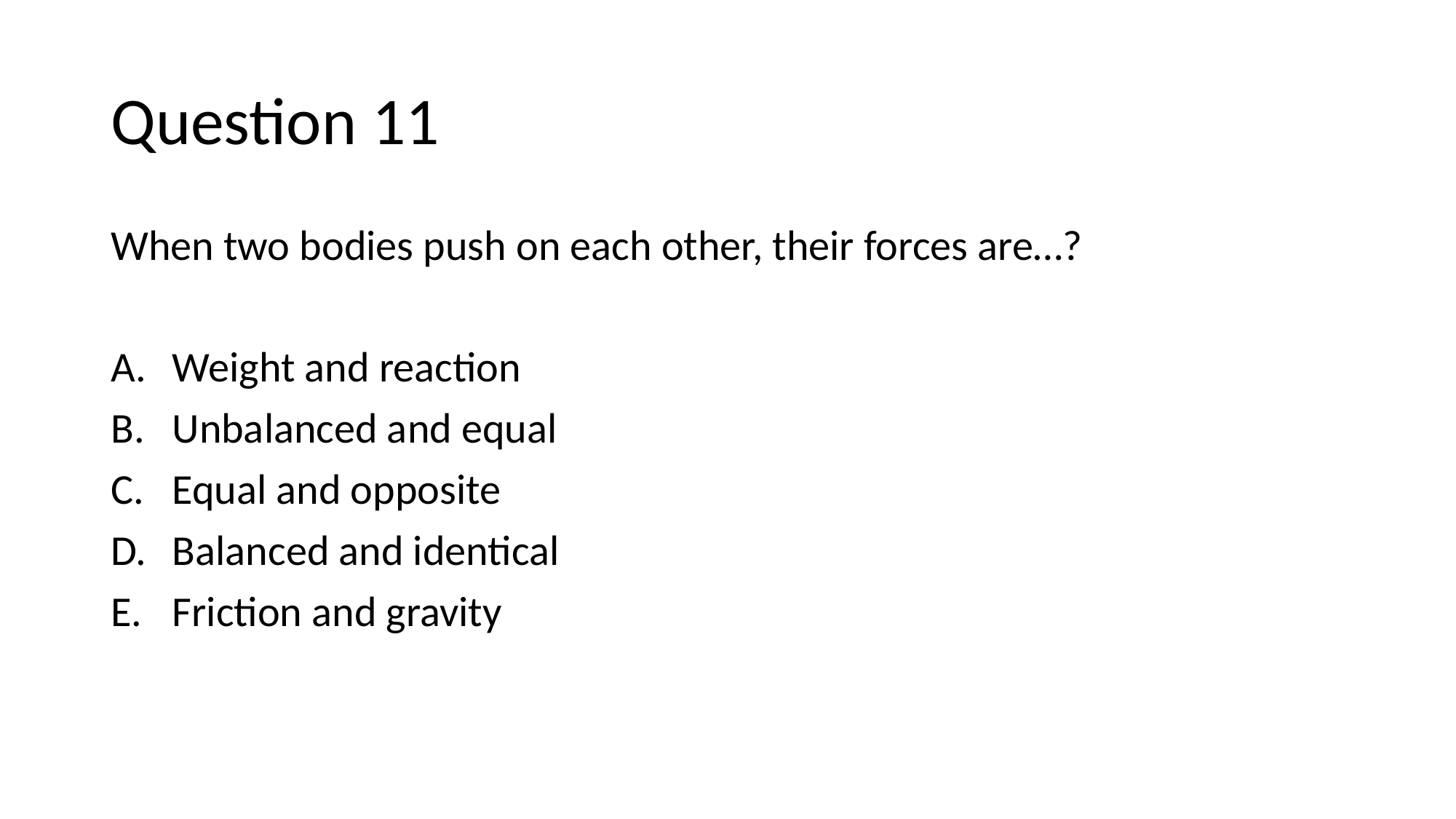

# Question 11
When two bodies push on each other, their forces are…?

Weight and reaction
Unbalanced and equal
Equal and opposite
Balanced and identical
Friction and gravity